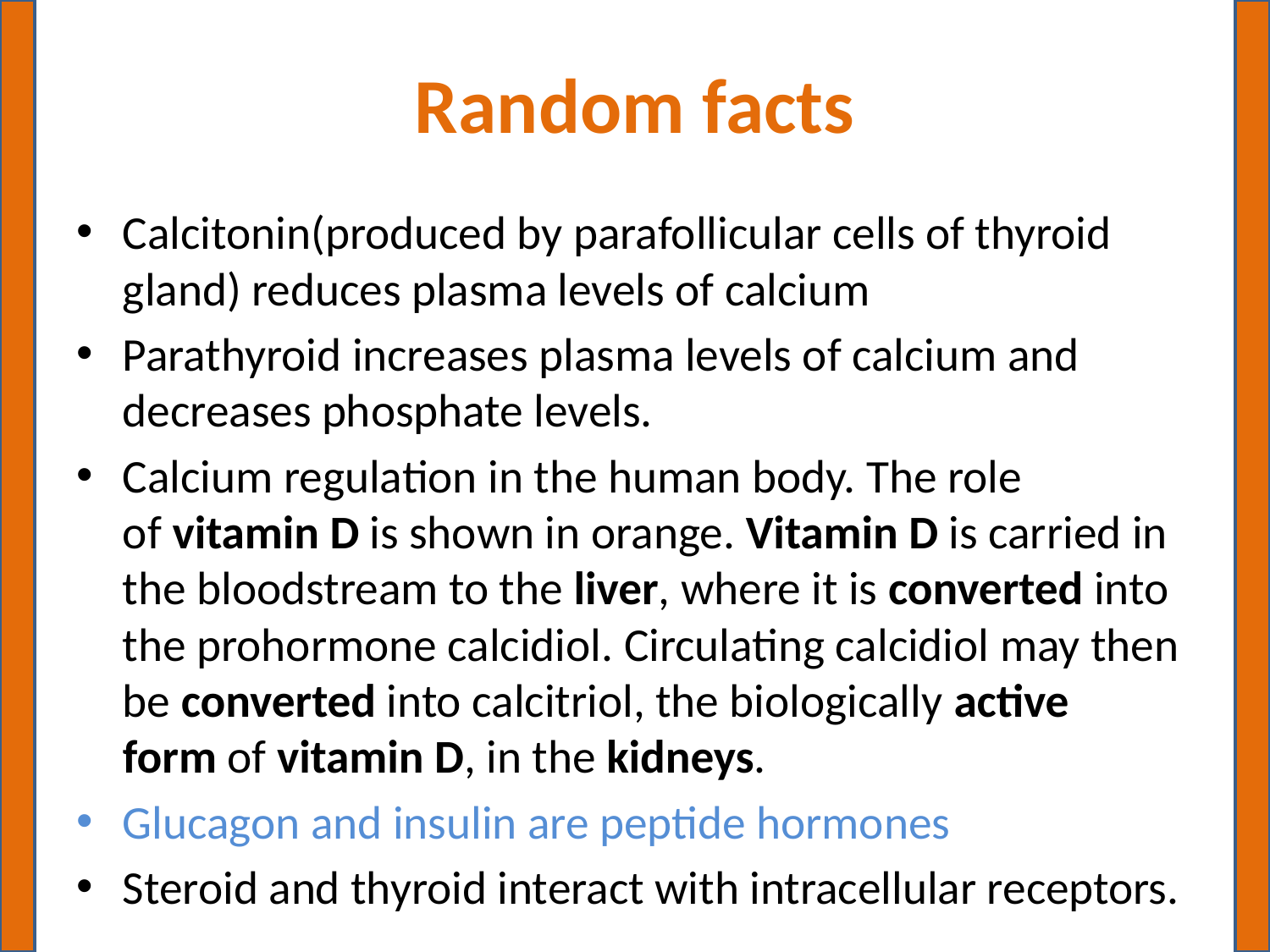

# Random facts
Calcitonin(produced by parafollicular cells of thyroid gland) reduces plasma levels of calcium
Parathyroid increases plasma levels of calcium and decreases phosphate levels.
Calcium regulation in the human body. The role of vitamin D is shown in orange. Vitamin D is carried in the bloodstream to the liver, where it is converted into the prohormone calcidiol. Circulating calcidiol may then be converted into calcitriol, the biologically active form of vitamin D, in the kidneys.
Glucagon and insulin are peptide hormones
Steroid and thyroid interact with intracellular receptors.